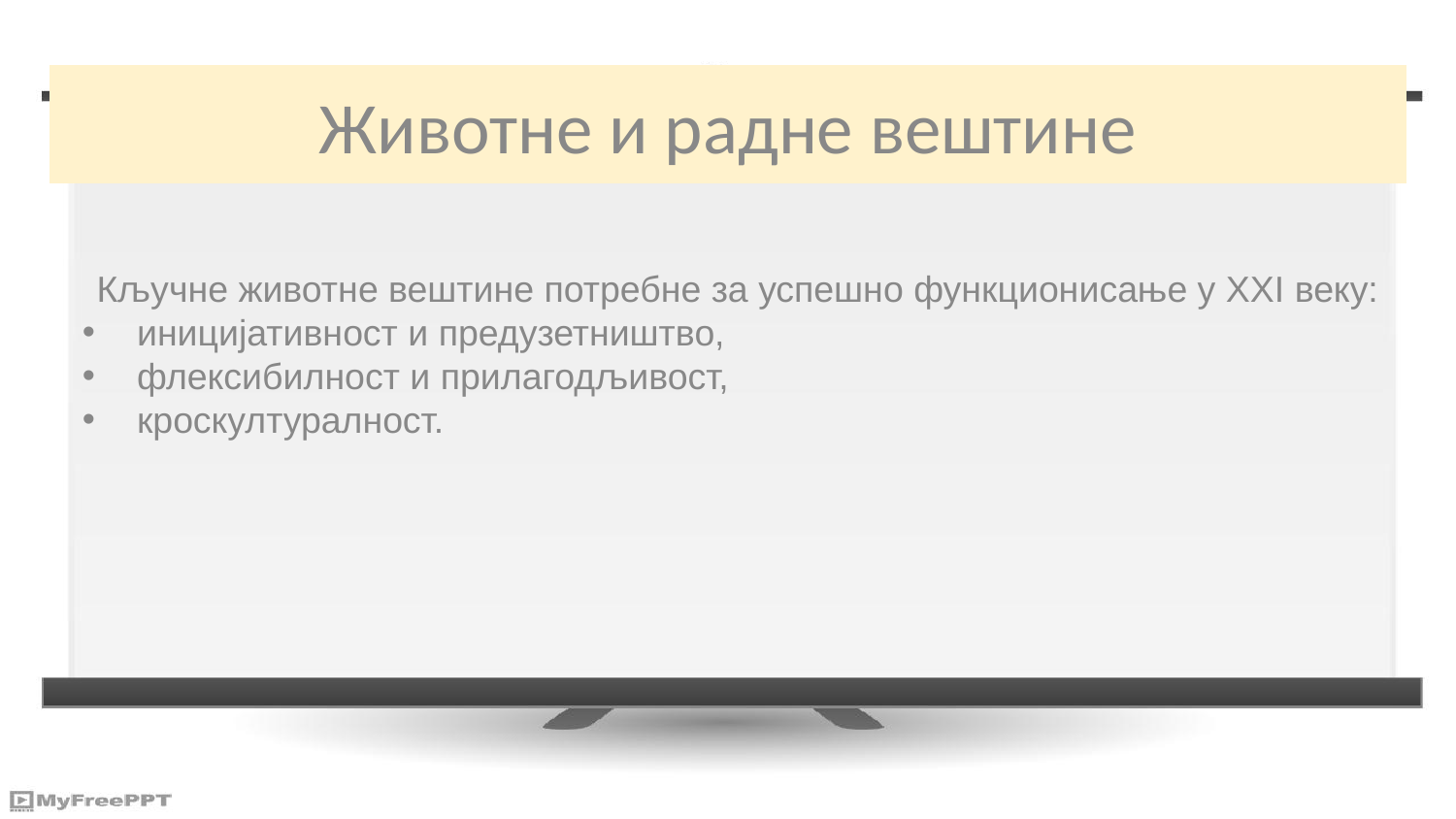

# Животне и радне вештине

Кључне животне вештине потребне за успешно функционисање у XXI веку:
иницијативност и предузетништво,
флексибилност и прилагодљивост,
кроскултуралност.